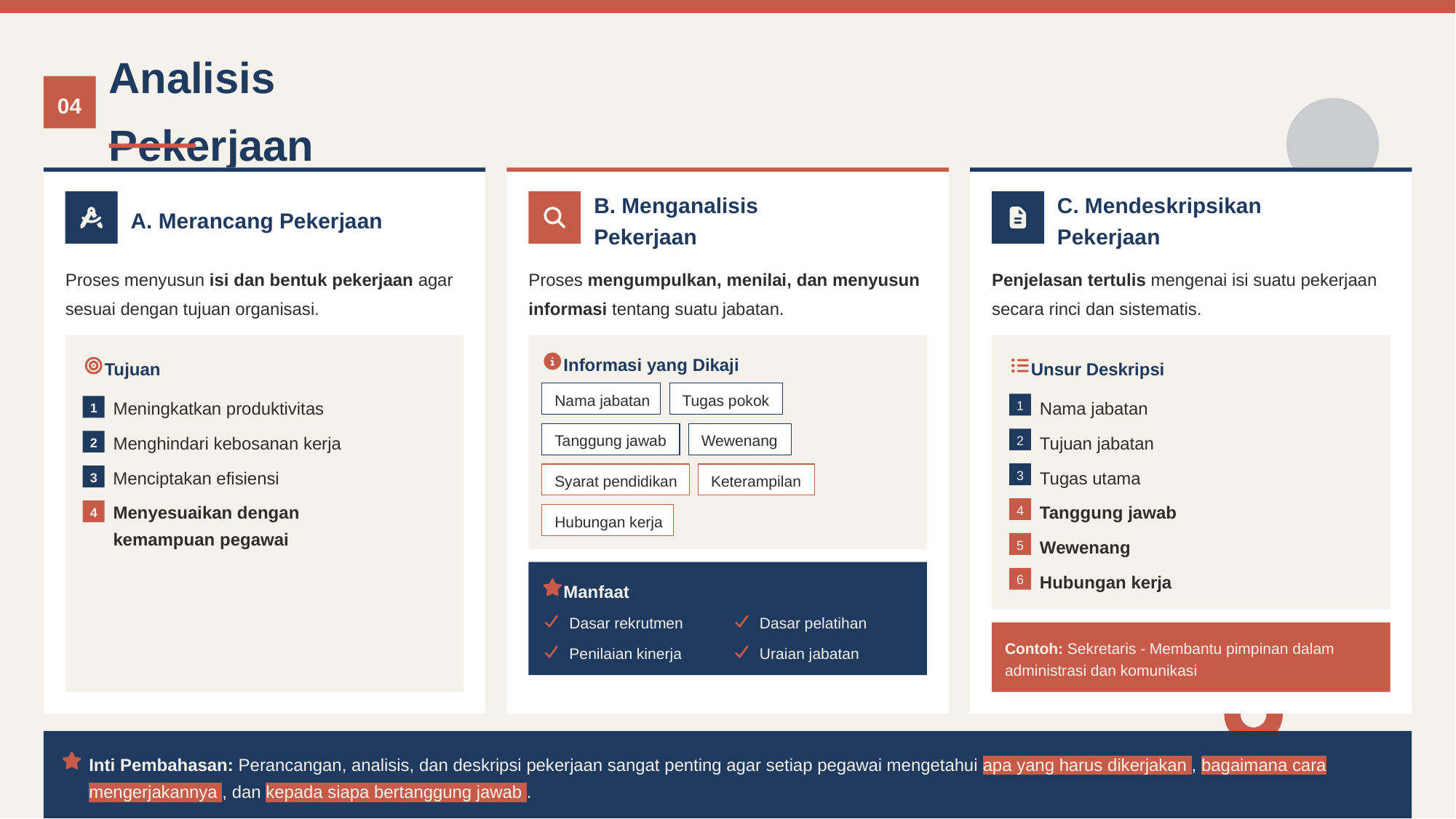

Analisis Pekerjaan
04

A. Merancang Pekerjaan
B. Menganalisis Pekerjaan
C. Mendeskripsikan Pekerjaan

Proses menyusun isi dan bentuk pekerjaan agar sesuai dengan tujuan organisasi.
Proses mengumpulkan, menilai, dan menyusun informasi tentang suatu jabatan.
Penjelasan tertulis mengenai isi suatu pekerjaan secara rinci dan sistematis.

Informasi yang Dikaji
Tujuan

Unsur Deskripsi

Nama jabatan
Tugas pokok

Meningkatkan produktivitas
Nama jabatan
1

1

Tanggung jawab
Wewenang

Menghindari kebosanan kerja
Tujuan jabatan
2

2

Menciptakan efisiensi
Tugas utama
3

Syarat pendidikan
Keterampilan

3

Menyesuaikan dengan kemampuan pegawai
Tanggung jawab
4

4

Hubungan kerja

Wewenang
5

Hubungan kerja
6

Manfaat

Dasar rekrutmen
Dasar pelatihan

Contoh: Sekretaris - Membantu pimpinan dalam administrasi dan komunikasi
Penilaian kinerja
Uraian jabatan

Inti Pembahasan: Perancangan, analisis, dan deskripsi pekerjaan sangat penting agar setiap pegawai mengetahui apa yang harus dikerjakan , bagaimana cara mengerjakannya , dan kepada siapa bertanggung jawab .